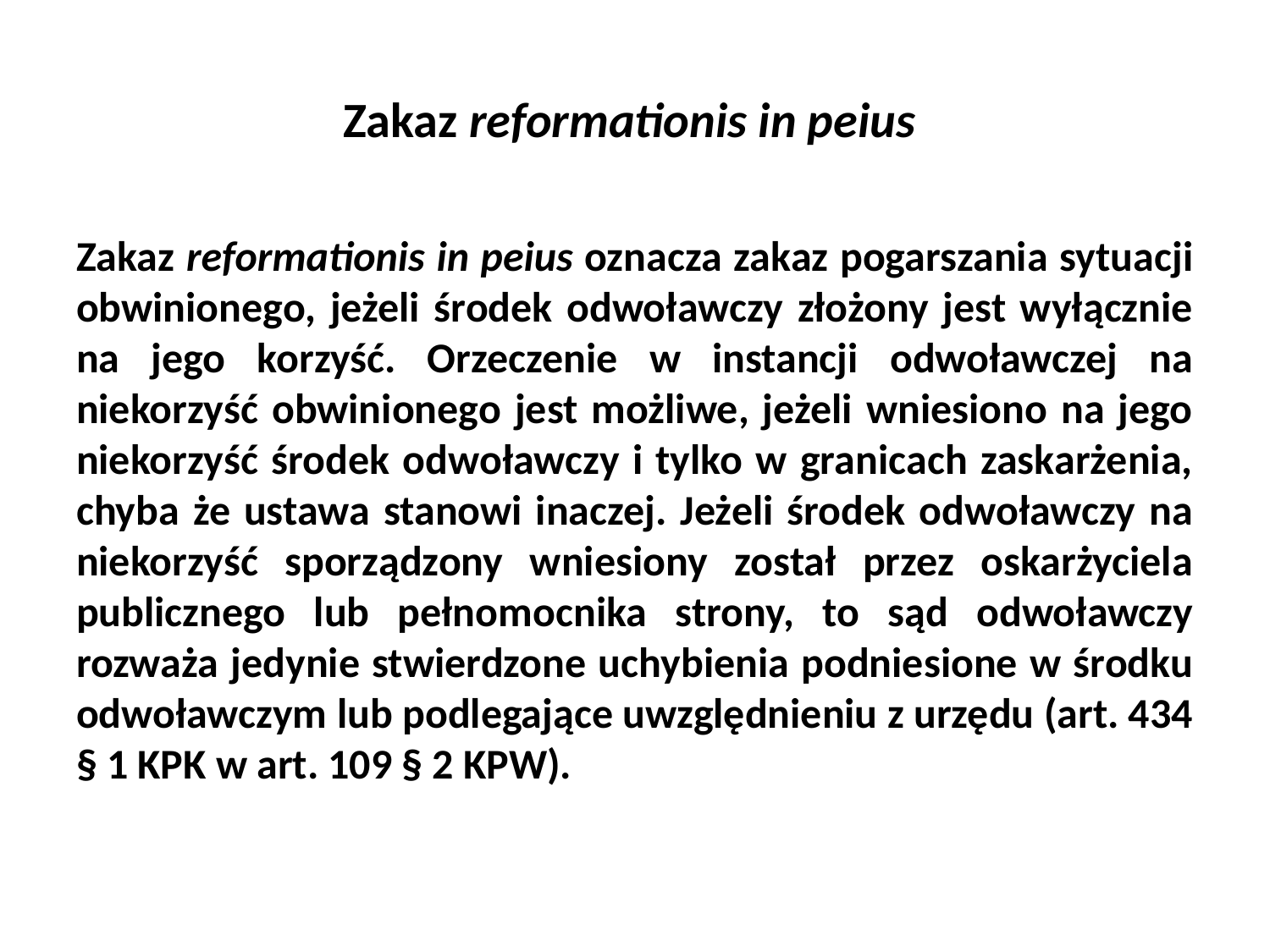

# Zakaz reformationis in peius
Zakaz reformationis in peius oznacza zakaz pogarszania sytuacji obwinionego, jeżeli środek odwoławczy złożony jest wyłącznie na jego korzyść. Orzeczenie w instancji odwoławczej na niekorzyść obwinionego jest możliwe, jeżeli wniesiono na jego niekorzyść środek odwoławczy i tylko w granicach zaskarżenia, chyba że ustawa stanowi inaczej. Jeżeli środek odwoławczy na niekorzyść sporządzony wniesiony został przez oskarżyciela publicznego lub pełnomocnika strony, to sąd odwoławczy rozważa jedynie stwierdzone uchybienia podniesione w środku odwoławczym lub podlegające uwzględnieniu z urzędu (art. 434 § 1 KPK w art. 109 § 2 KPW).